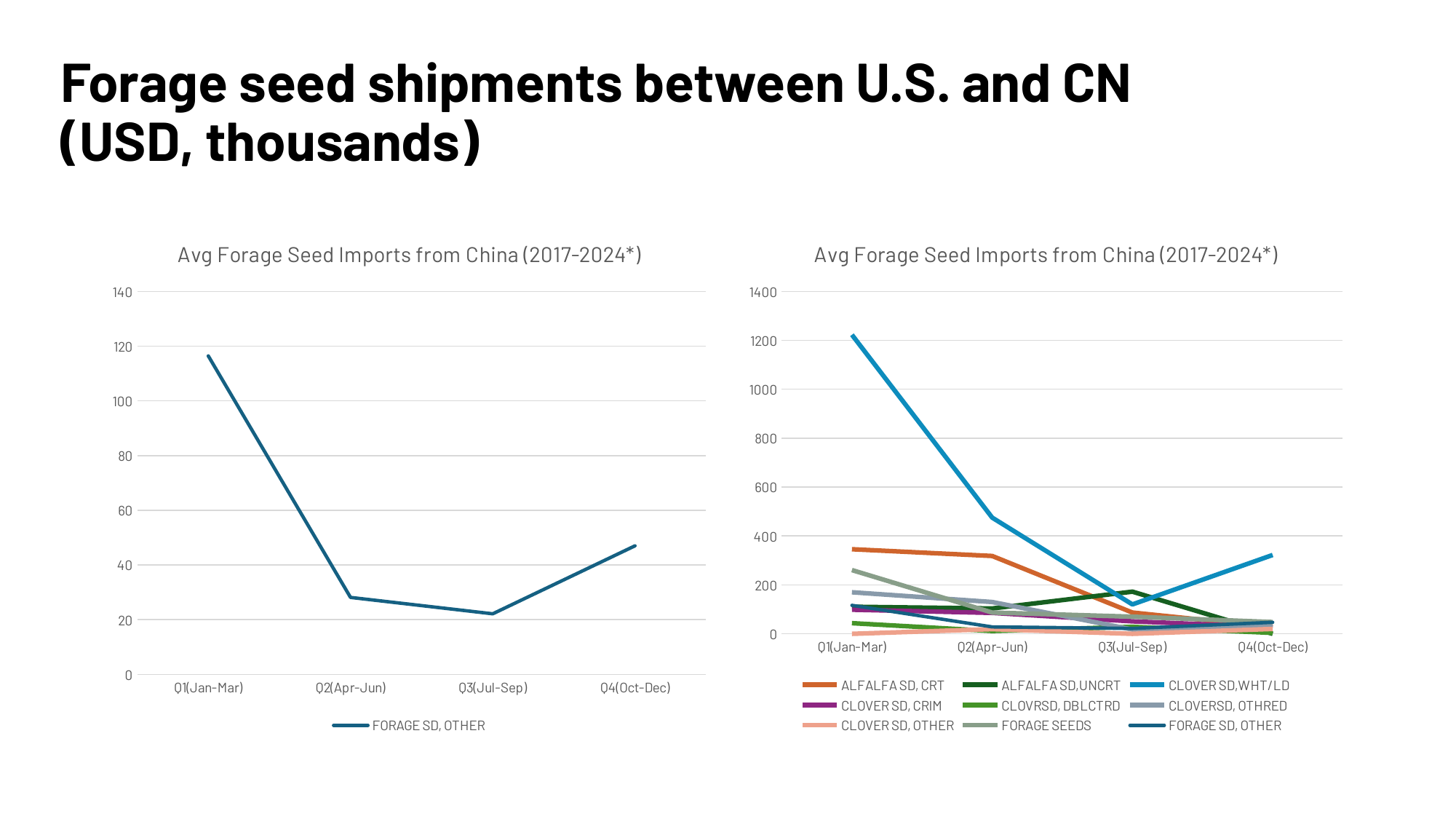

Forage seed shipments between U.S. and CN
(USD, thousands)

### Chart: Avg Forage Seed Imports from China (2017-2024*)

| Category | FORAGE SD, OTHER |
|---|---|
| Q1(Jan-Mar) | 116.42857142857143 |
| Q2(Apr-Jun) | 28.142857142857142 |
| Q3(Jul-Sep) | 22.142857142857142 |
| Q4(Oct-Dec) | 47.0 |

### Chart: Avg Forage Seed Imports from China (2017-2024*)

| Category | ALFALFA SD, CRT | ALFALFA SD,UNCRT | CLOVER SD,WHT/LD | CLOVER SD, CRIM | CLOVRSD, DBLCTRD | CLOVERSD, OTHRED | CLOVER SD, OTHER | FORAGE SEEDS | FORAGE SD, OTHER |
|---|---|---|---|---|---|---|---|---|---|
| Q1(Jan-Mar) | 345.85714285714283 | 110.66666666666667 | 1222.8 | 98.57142857142857 | 43.5 | 169.83333333333334 | 0.0 | 260.5 | 116.42857142857143 |
| Q2(Apr-Jun) | 318.14285714285717 | 103.66666666666667 | 475.0 | 85.42857142857143 | 11.5 | 130.0 | 19.0 | 86.875 | 28.142857142857142 |
| Q3(Jul-Sep) | 86.85714285714286 | 172.33333333333334 | 120.2 | 50.857142857142854 | 28.5 | 17.5 | 0.0 | 70.125 | 22.142857142857142 |
| Q4(Oct-Dec) | 27.714285714285715 | 0.0 | 322.2 | 27.5 | 3.75 | 32.4 | 20.0 | 48.0 | 47.0 |